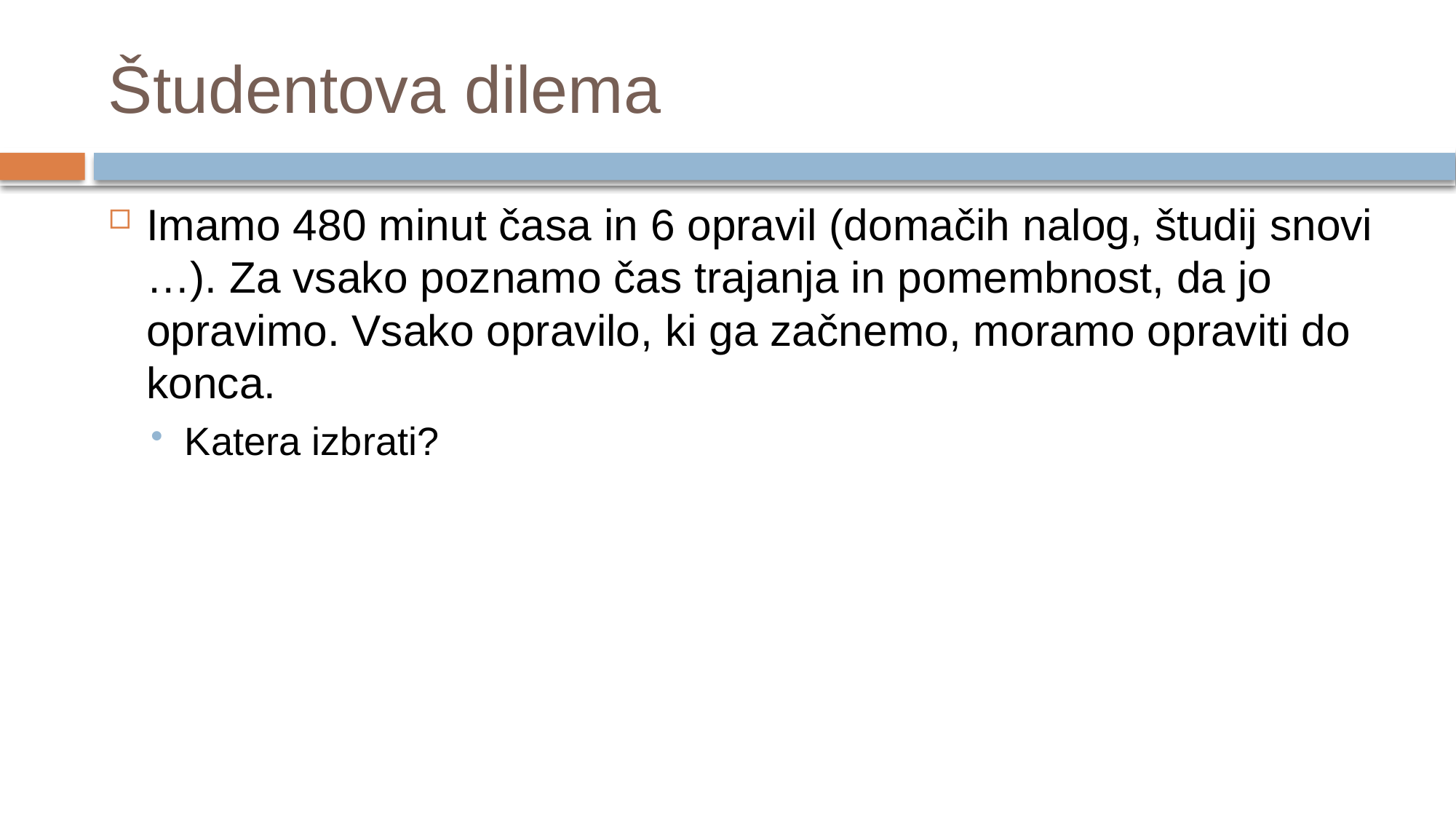

# Študentova dilema
Imamo 480 minut časa in 6 opravil (domačih nalog, študij snovi …). Za vsako poznamo čas trajanja in pomembnost, da jo opravimo. Vsako opravilo, ki ga začnemo, moramo opraviti do konca.
Katera izbrati?